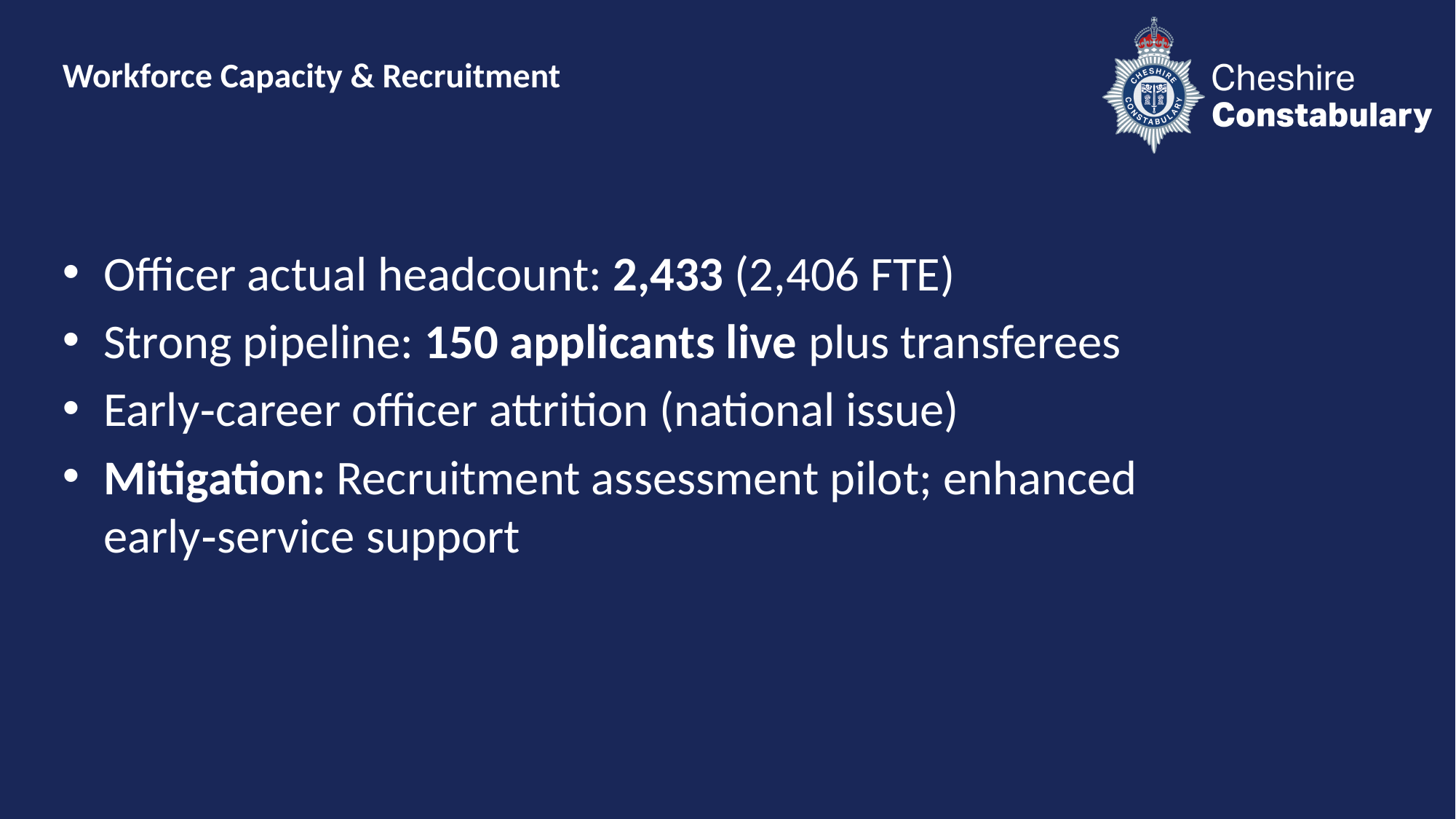

# Workforce Capacity & Recruitment

Officer actual headcount: 2,433 (2,406 FTE)
Strong pipeline: 150 applicants live plus transferees
Early‑career officer attrition (national issue)
Mitigation: Recruitment assessment pilot; enhanced early‑service support